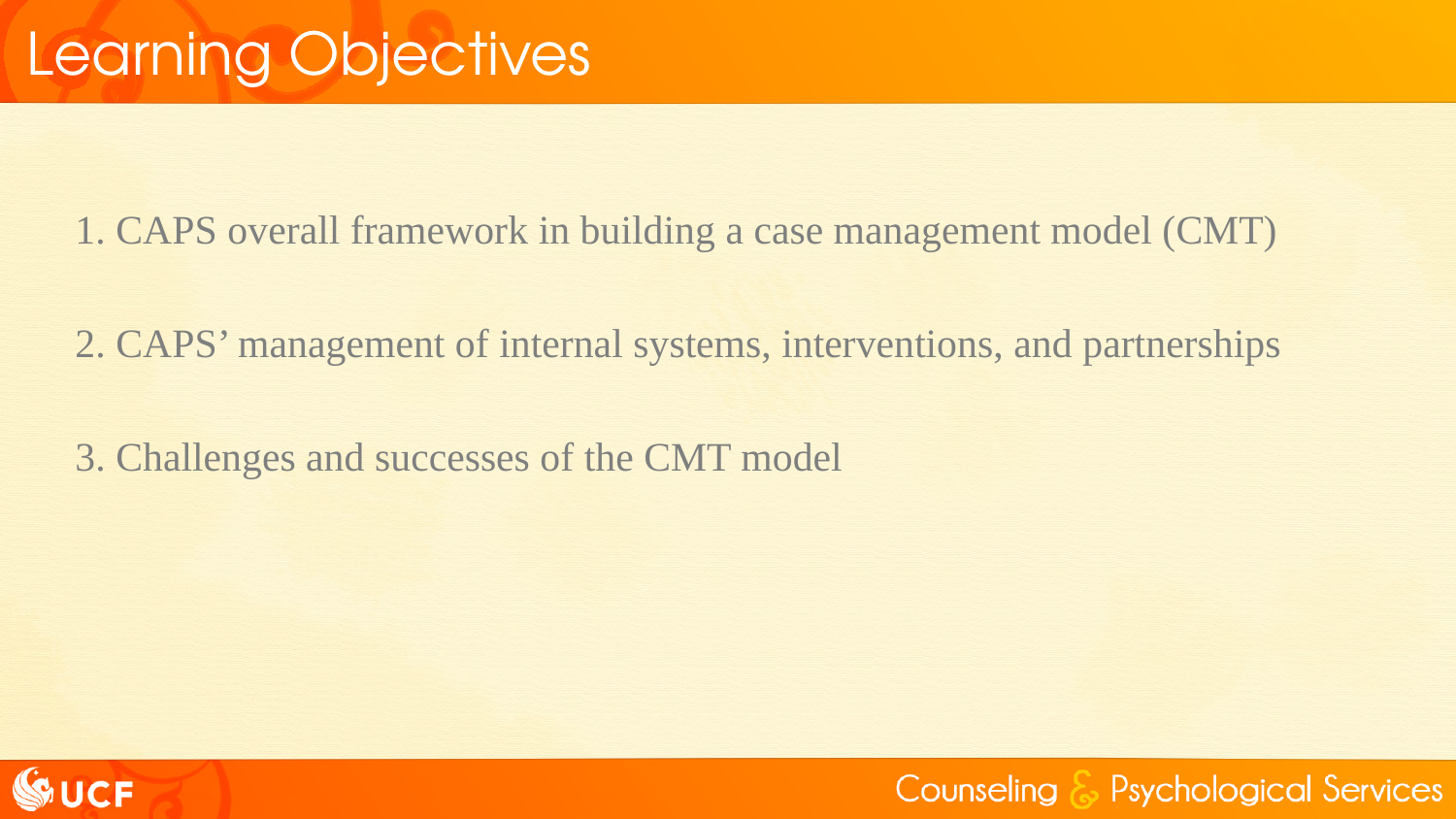

# Learning Objectives

1. CAPS overall framework in building a case management model (CMT)

2. CAPS’ management of internal systems, interventions, and partnerships

3. Challenges and successes of the CMT model